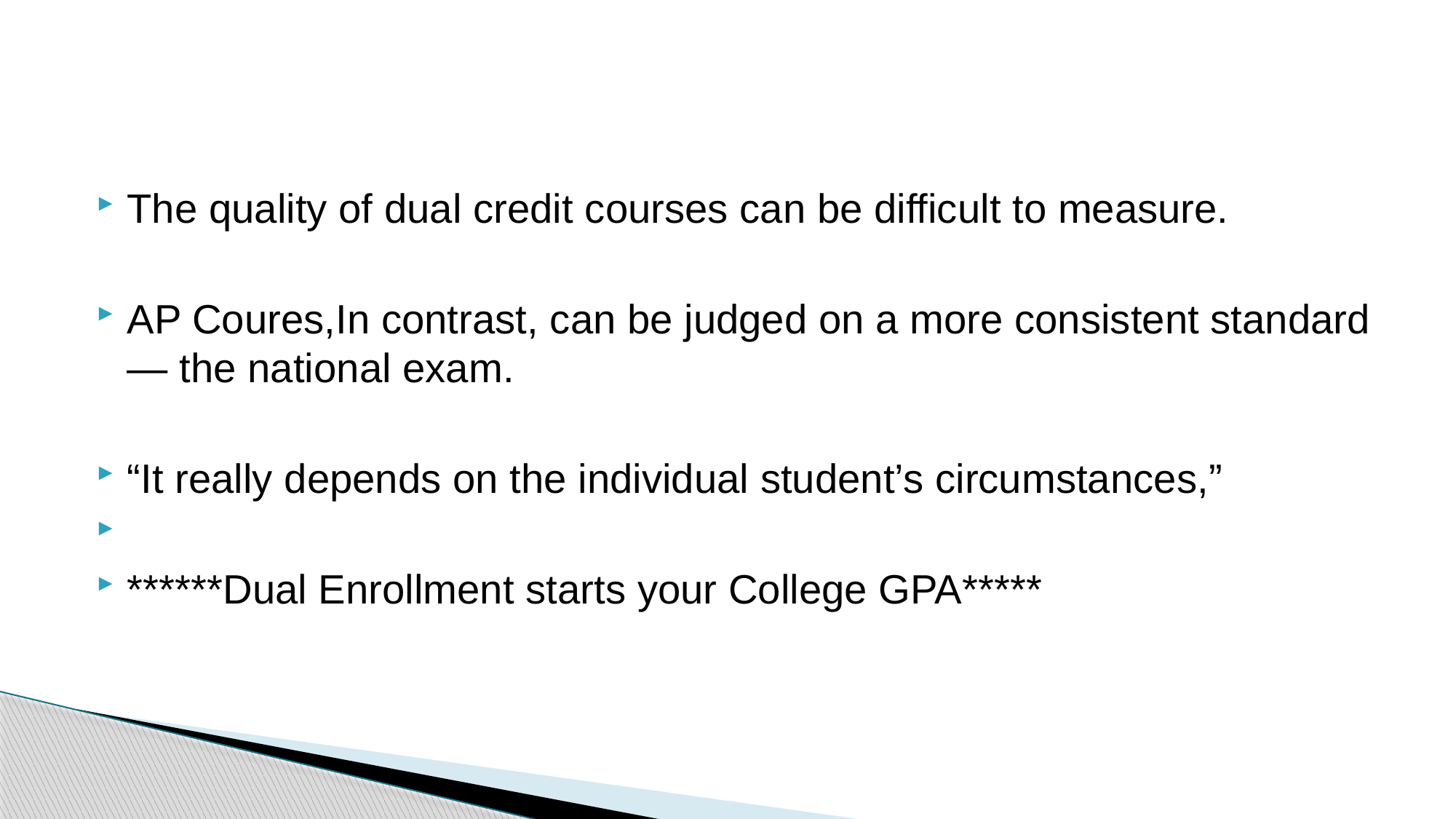

#
The quality of dual credit courses can be difficult to measure.

AP Coures,In contrast, can be judged on a more consistent standard — the national exam.

“It really depends on the individual student’s circumstances,”

******Dual Enrollment starts your College GPA*****